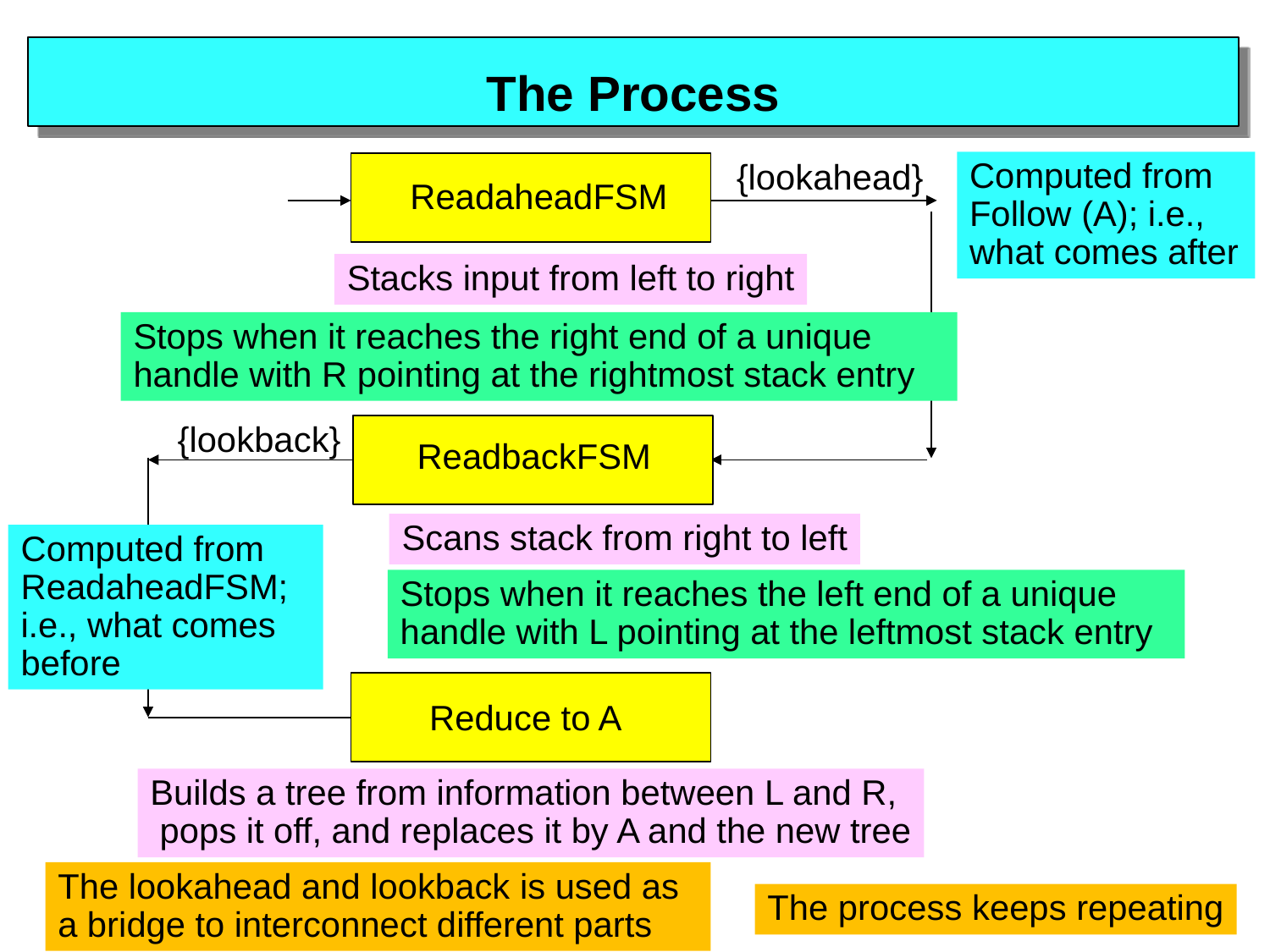

# The Process
Computed from Follow (A); i.e., what comes after

{lookahead}
ReadaheadFSM
Stacks input from left to right
Stops when it reaches the right end of a unique handle with R pointing at the rightmost stack entry
{lookback}

ReadbackFSM
Scans stack from right to left
Computed from ReadaheadFSM; i.e., what comes before
Stops when it reaches the left end of a unique handle with L pointing at the leftmost stack entry

Reduce to A
Builds a tree from information between L and R,
 pops it off, and replaces it by A and the new tree
The lookahead and lookback is used as a bridge to interconnect different parts
The process keeps repeating